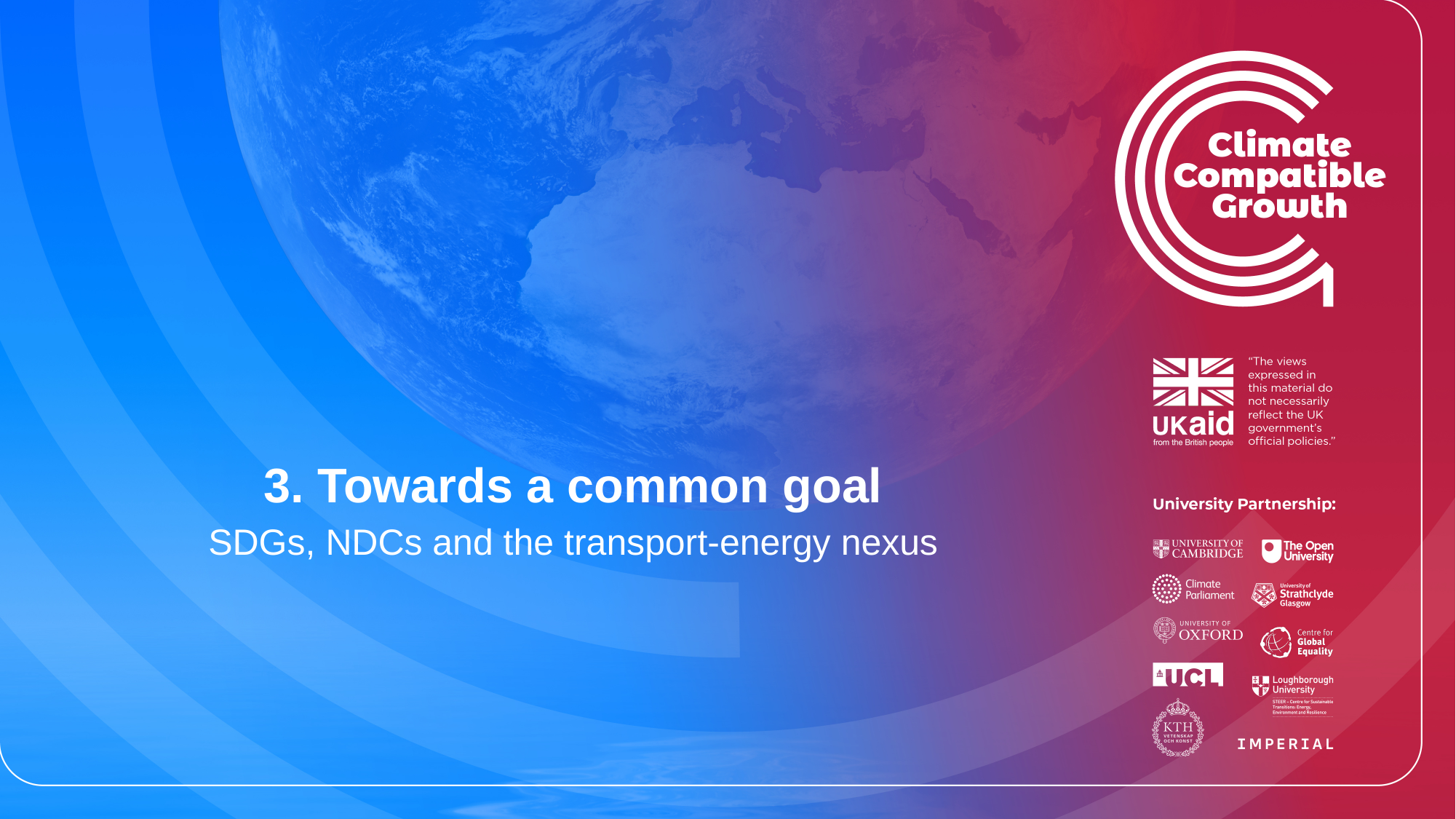

# 3. Towards a common goal
SDGs, NDCs and the transport-energy nexus